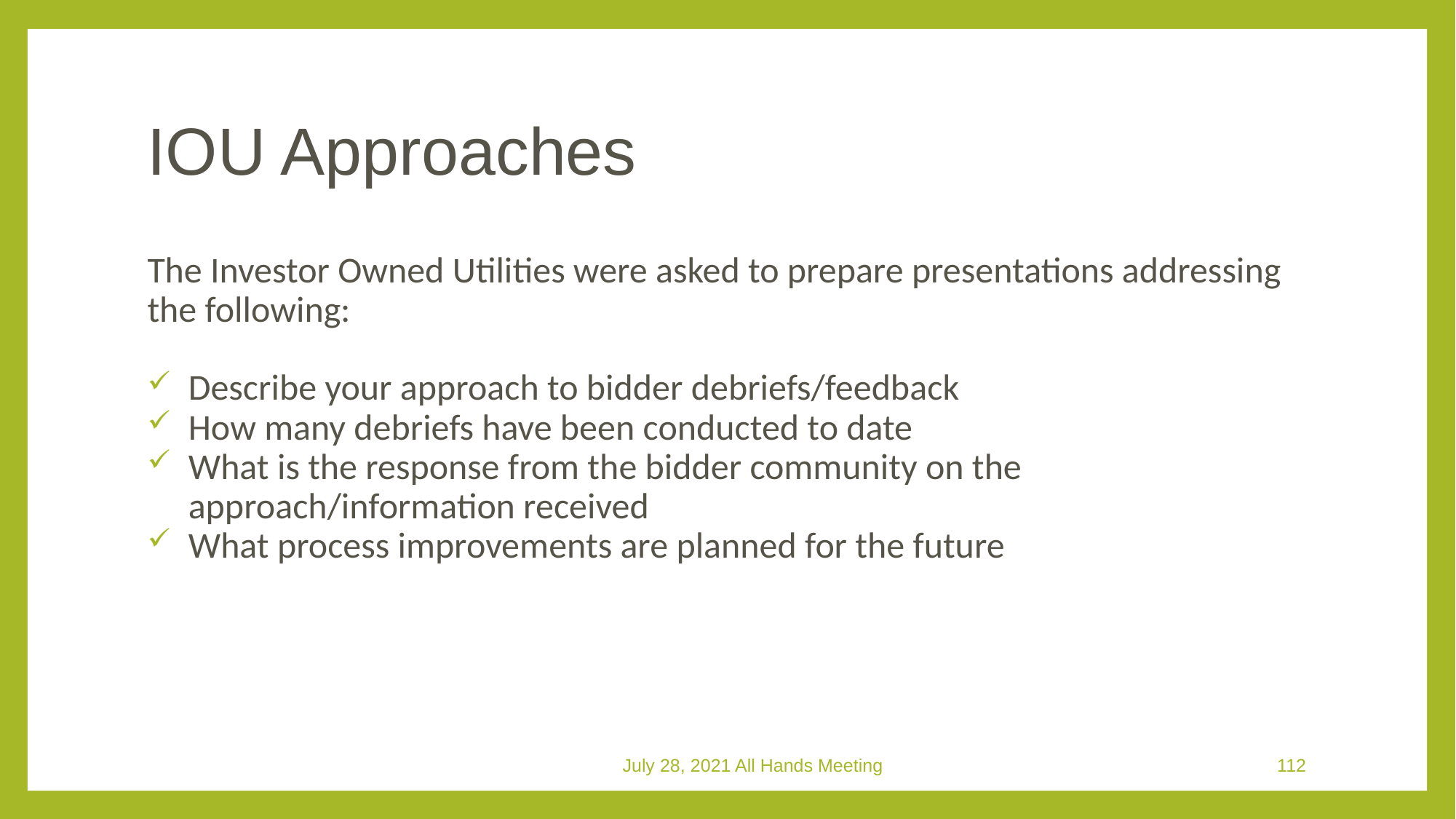

# IOU Approaches
The Investor Owned Utilities were asked to prepare presentations addressing the following:

Describe your approach to bidder debriefs/feedback
How many debriefs have been conducted to date
What is the response from the bidder community on the approach/information received
What process improvements are planned for the future

July 28, 2021 All Hands Meeting
112